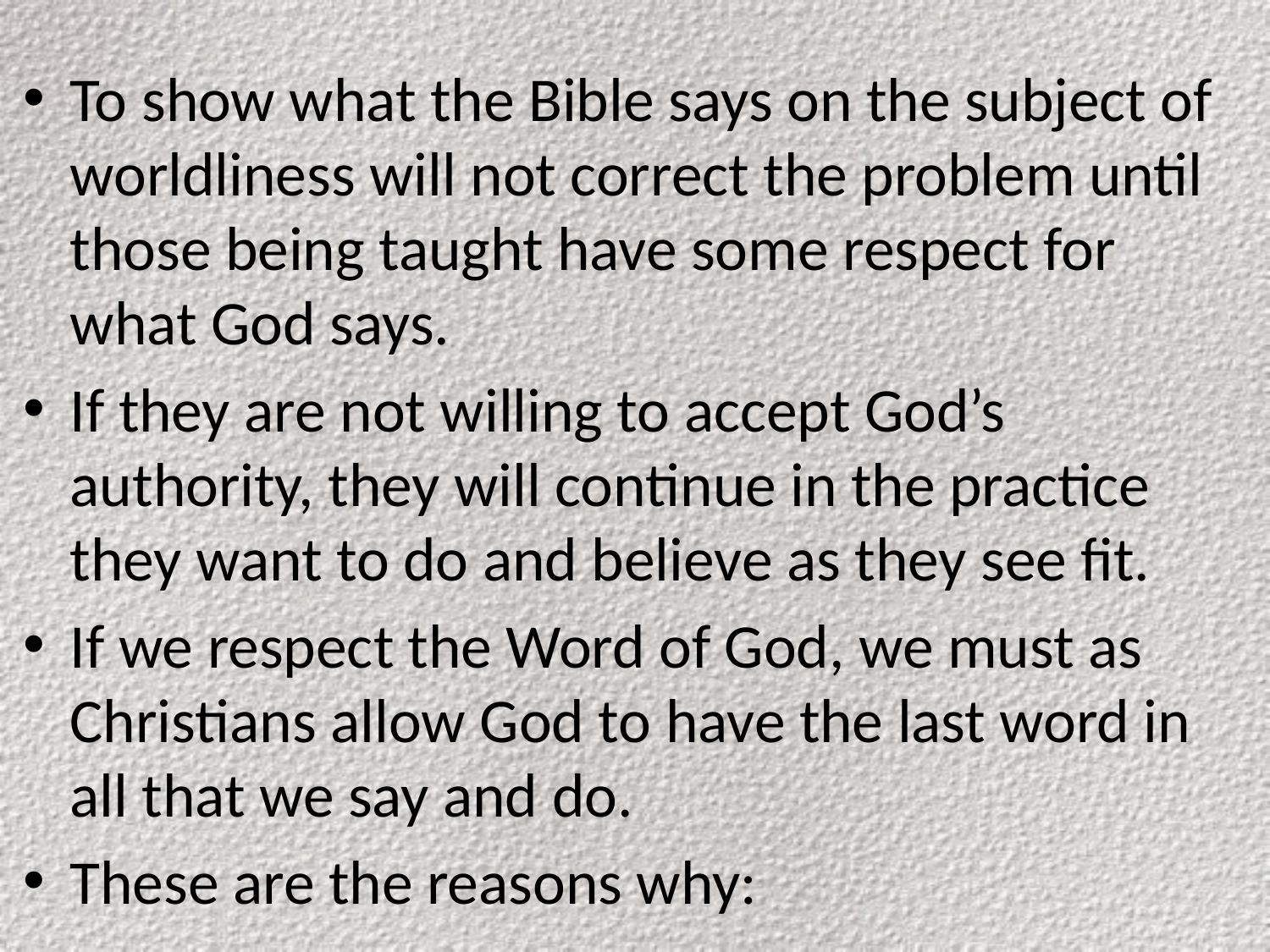

To show what the Bible says on the subject of worldliness will not correct the problem until those being taught have some respect for what God says.
If they are not willing to accept God’s authority, they will continue in the practice they want to do and believe as they see fit.
If we respect the Word of God, we must as Christians allow God to have the last word in all that we say and do.
These are the reasons why: